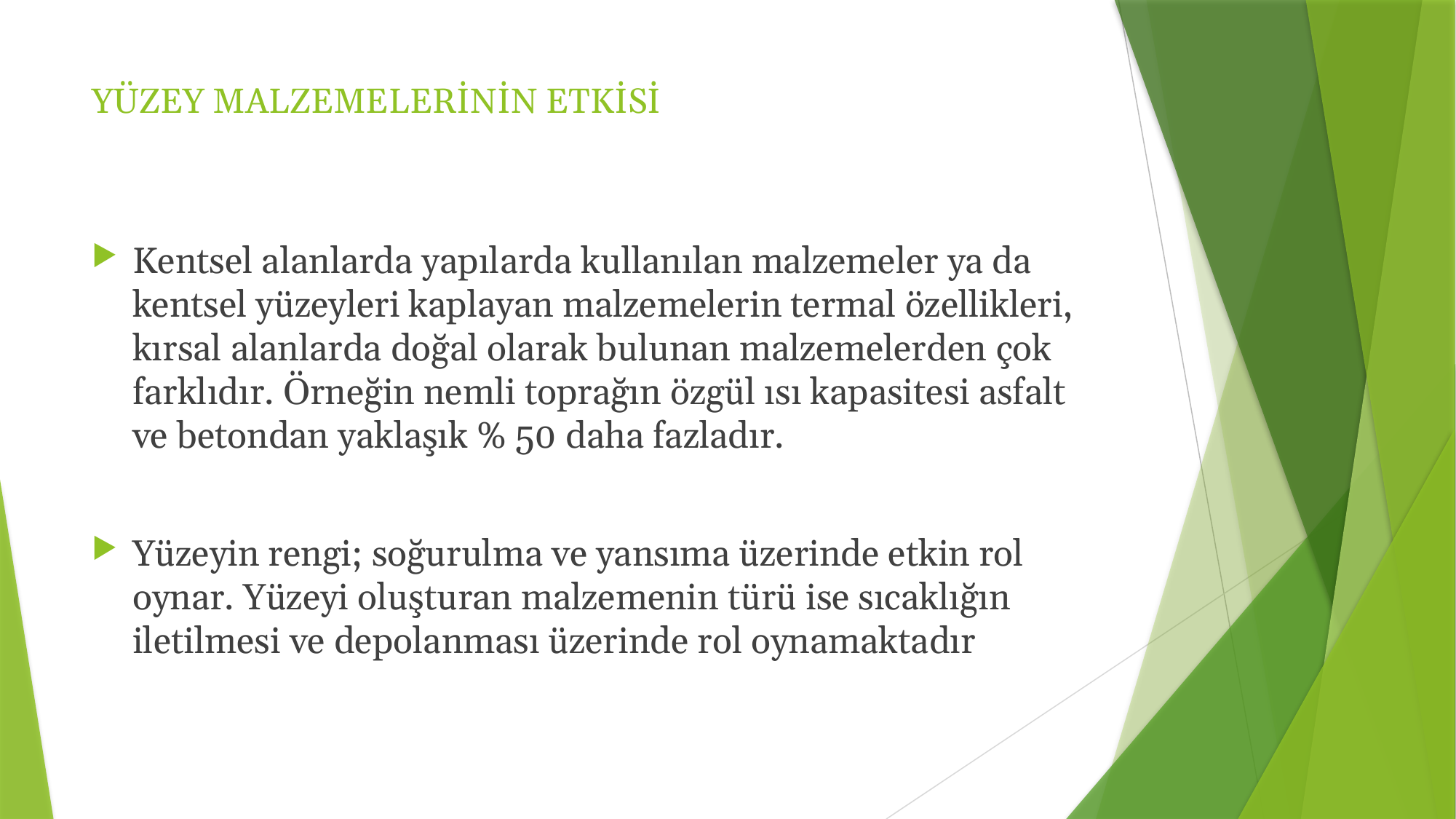

# YÜZEY MALZEMELERİNİN ETKİSİ
Kentsel alanlarda yapılarda kullanılan malzemeler ya da kentsel yüzeyleri kaplayan malzemelerin termal özellikleri, kırsal alanlarda doğal olarak bulunan malzemelerden çok farklıdır. Örneğin nemli toprağın özgül ısı kapasitesi asfalt ve betondan yaklaşık % 50 daha fazladır.

Yüzeyin rengi; soğurulma ve yansıma üzerinde etkin rol oynar. Yüzeyi oluşturan malzemenin türü ise sıcaklığın iletilmesi ve depolanması üzerinde rol oynamaktadır